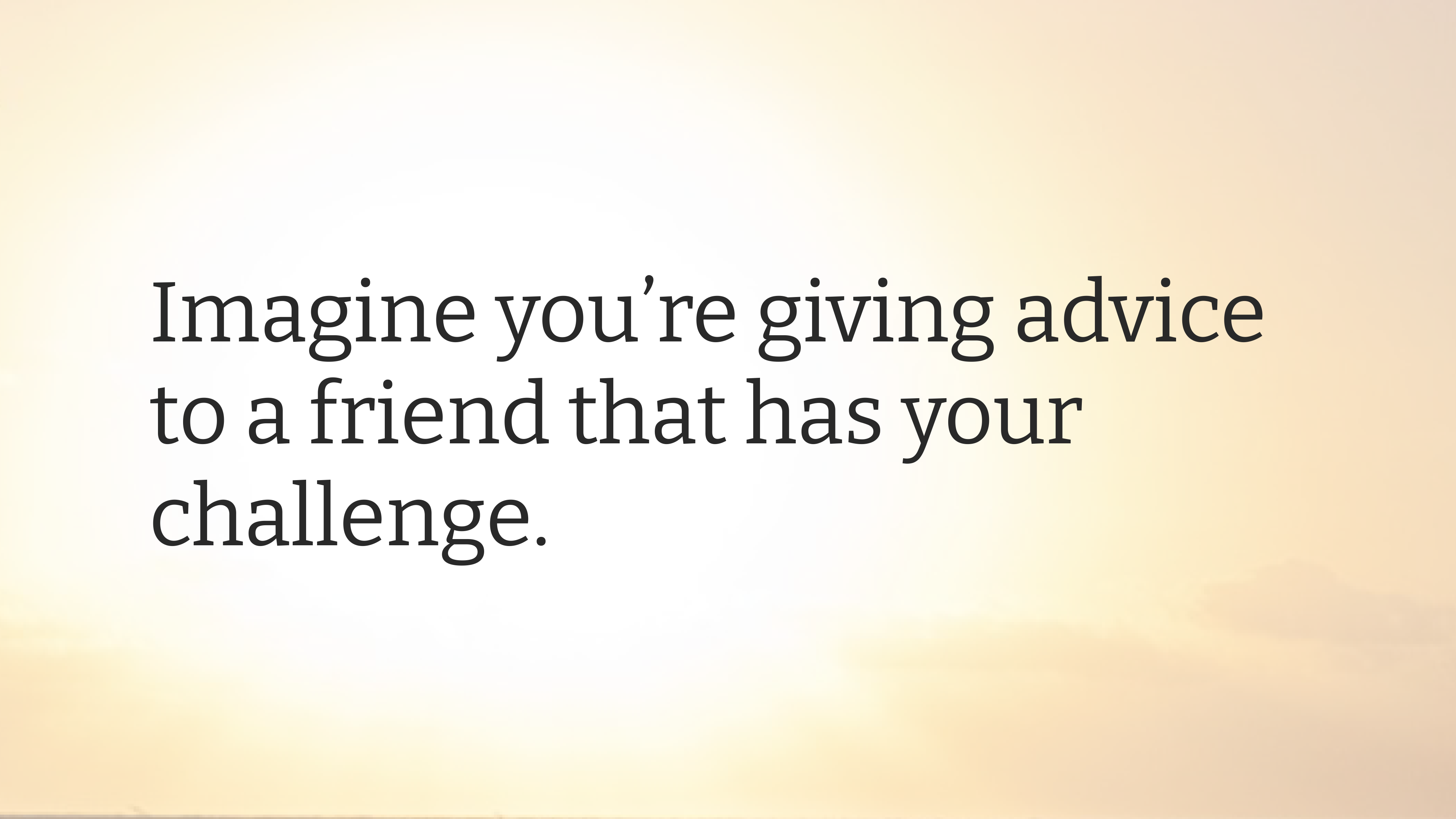

# Imagine you’re giving advice to a friend that has your challenge.